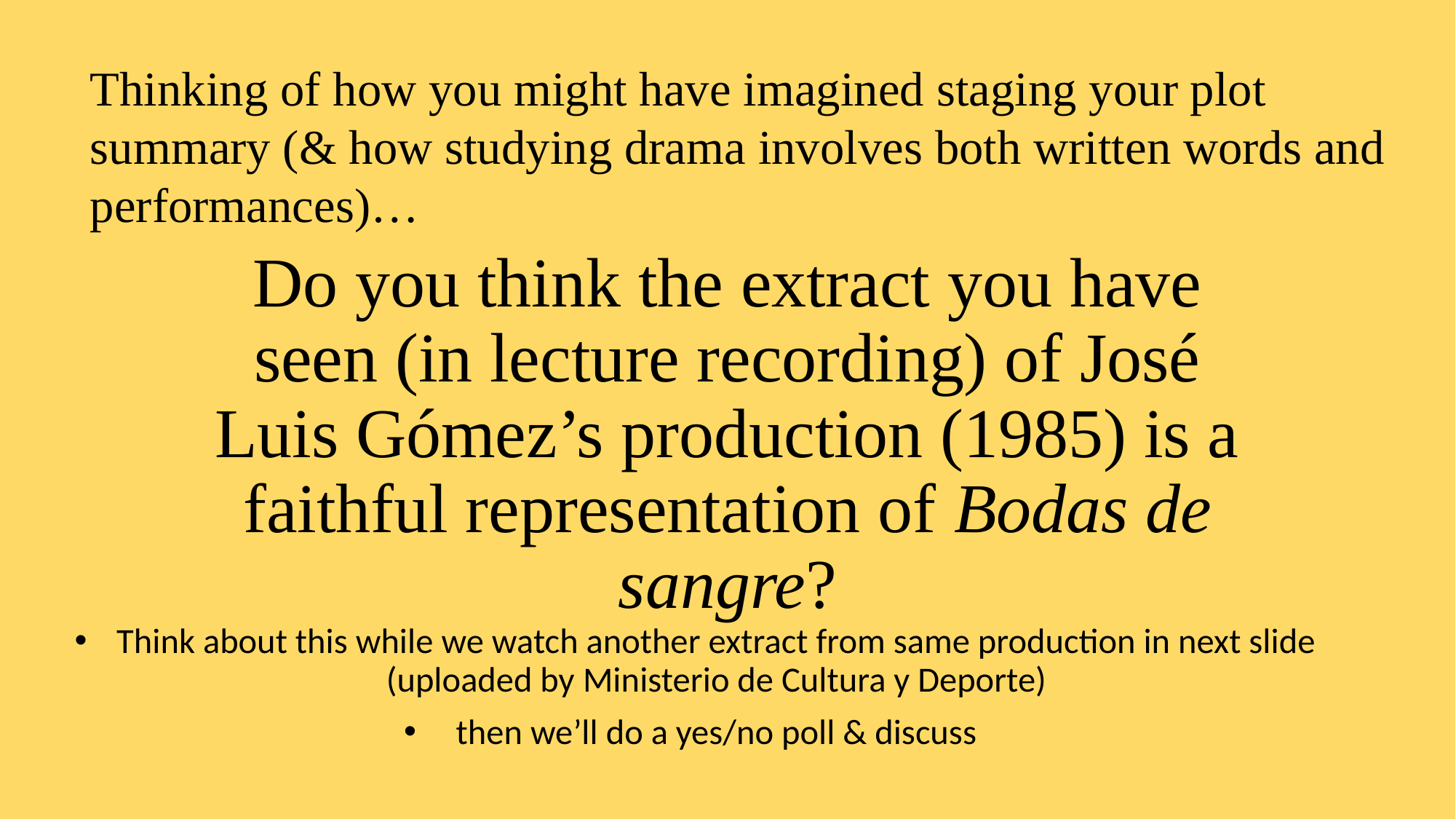

Thinking of how you might have imagined staging your plot summary (& how studying drama involves both written words and performances)…
# Do you think the extract you have seen (in lecture recording) of José Luis Gómez’s production (1985) is a faithful representation of Bodas de sangre?

Think about this while we watch another extract from same production in next slide (uploaded by Ministerio de Cultura y Deporte)
then we’ll do a yes/no poll & discuss